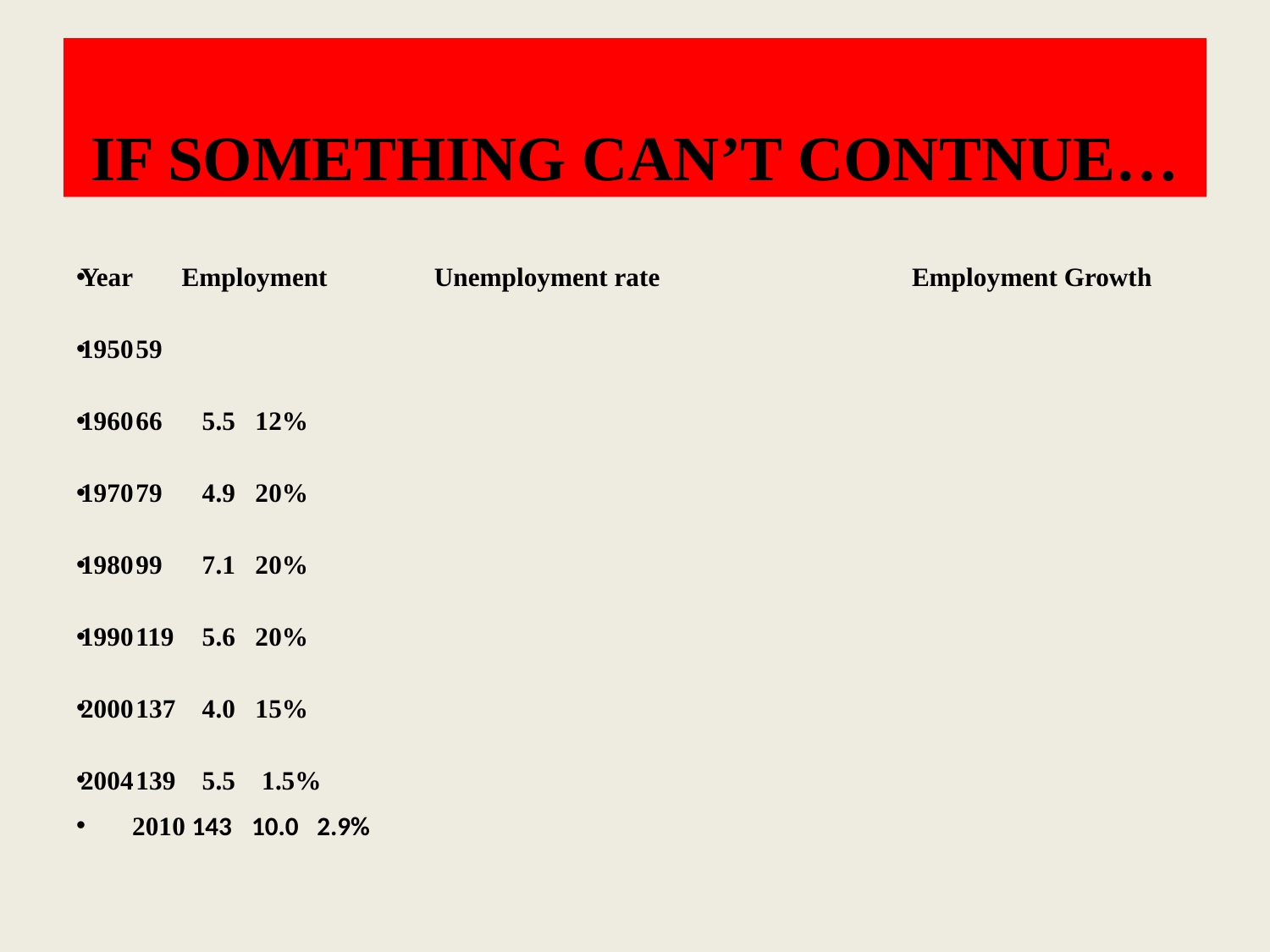

# IF SOMETHING CAN’T CONTNUE…
Year	       Employment 		Unemployment rate                                	Employment Growth
1950		59
1960		66			 5.5			12%
1970		79			 4.9			20%
1980		99			 7.1			20%
1990		119			 5.6			20%
2000		137			 4.0			15%
2004		139			 5.5			 1.5%
2010		143			10.0			 2.9%